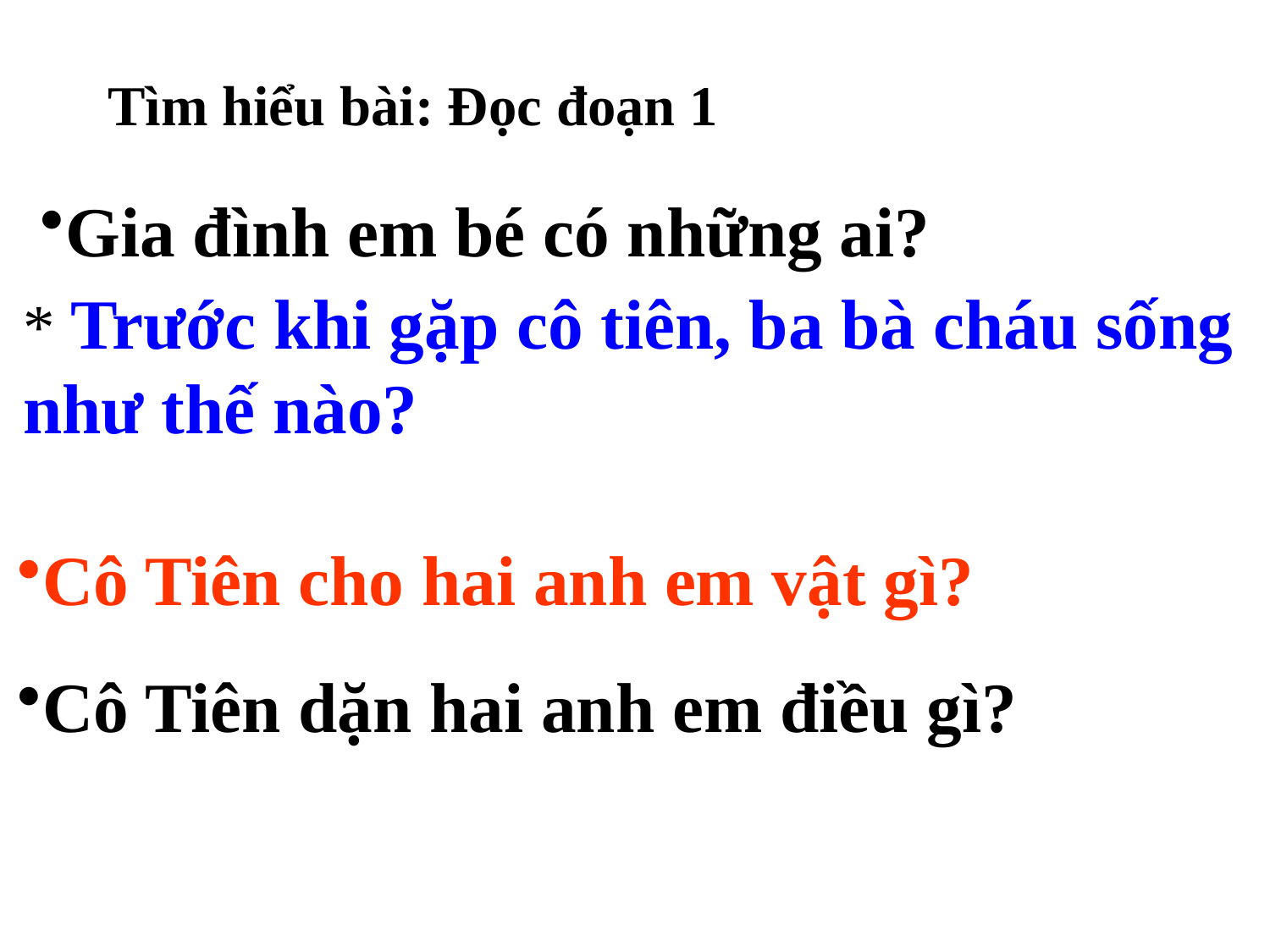

Tìm hiểu bài: Đọc đoạn 1

Gia đình em bé có những ai?

* Trước khi gặp cô tiên, ba bà cháu sống như thế nào?
Cô Tiên cho hai anh em vật gì?
Cô Tiên dặn hai anh em điều gì?